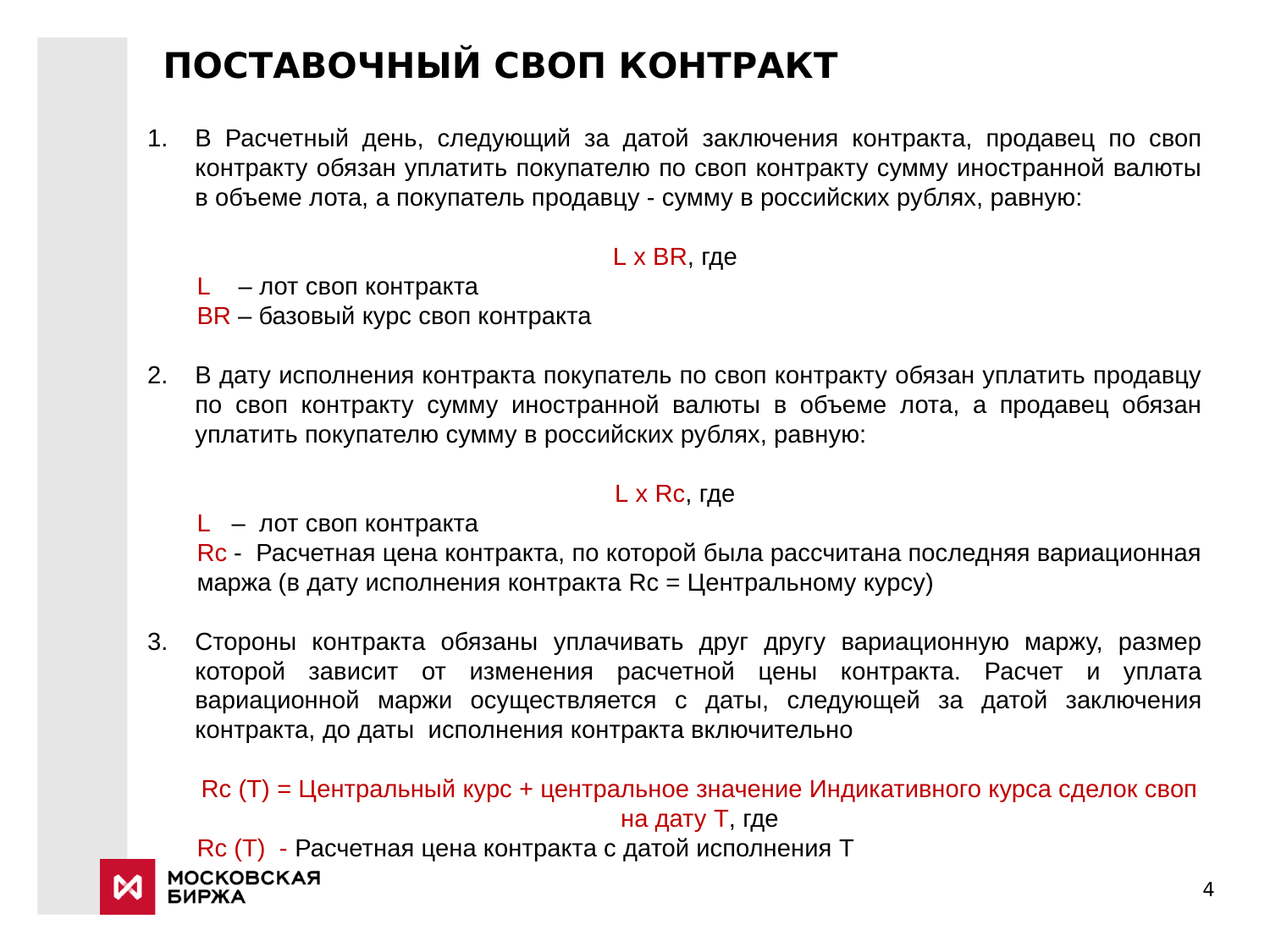

ПОСТАВОЧНЫЙ СВОП КОНТРАКТ
В Расчетный день, следующий за датой заключения контракта, продавец по своп контракту обязан уплатить покупателю по своп контракту сумму иностранной валюты в объеме лота, а покупатель продавцу - сумму в российских рублях, равную:

L x BR, где
L    – лот своп контракта
BR – базовый курс своп контракта

В дату исполнения контракта покупатель по своп контракту обязан уплатить продавцу по своп контракту сумму иностранной валюты в объеме лота, а продавец обязан уплатить покупателю сумму в российских рублях, равную:

L x Rc, где
L   –  лот своп контракта
Rc -  Расчетная цена контракта, по которой была рассчитана последняя вариационная маржа (в дату исполнения контракта Rc = Центральному курсу)

Стороны контракта обязаны уплачивать друг другу вариационную маржу, размер которой зависит от изменения расчетной цены контракта. Расчет и уплата вариационной маржи осуществляется с даты, следующей за датой заключения контракта, до даты  исполнения контракта включительно

Rc (T) = Центральный курс + центральное значение Индикативного курса сделок своп на дату T, где
Rc (T)  - Расчетная цена контракта с датой исполнения T